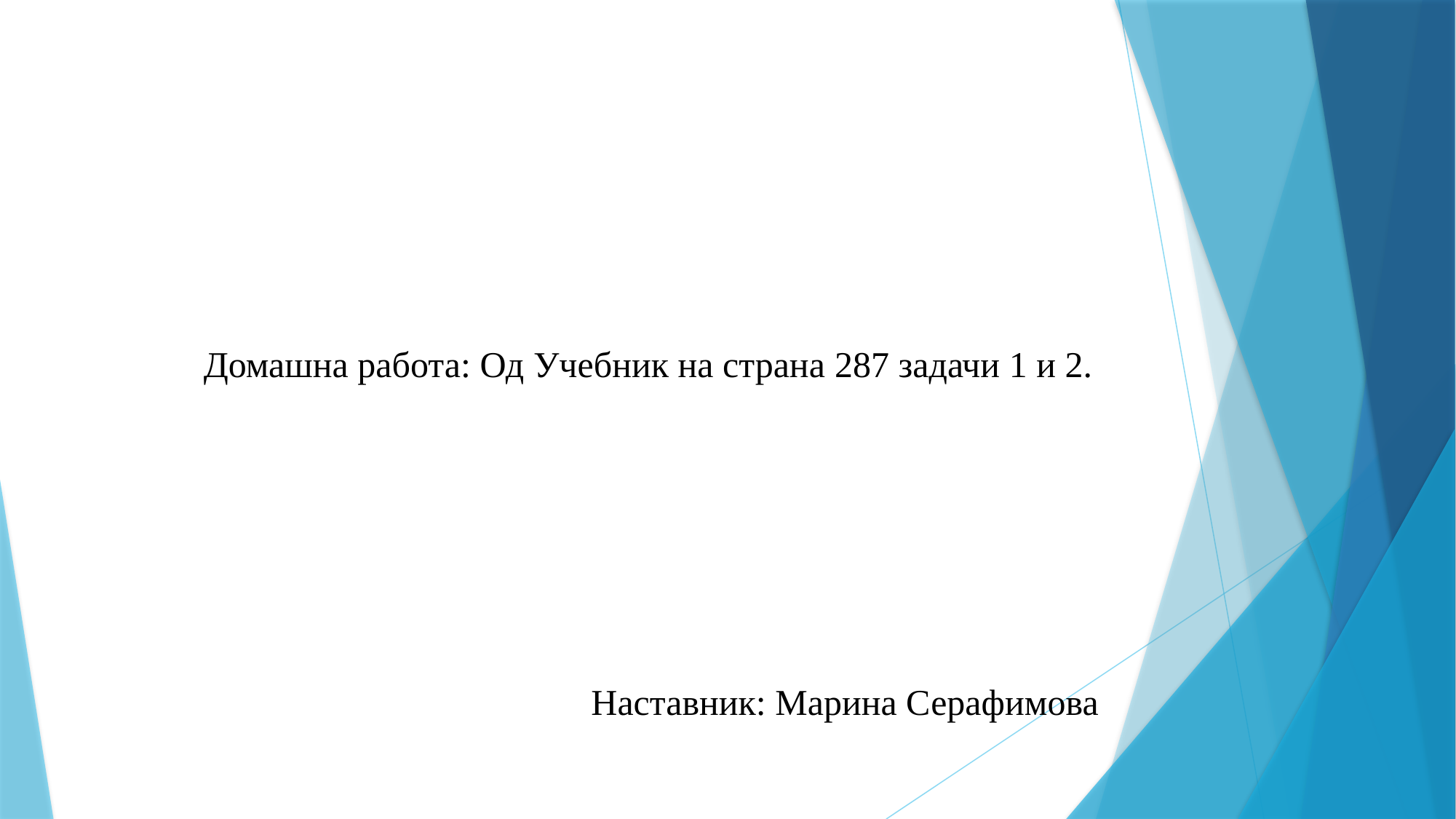

Домашна работа: Од Учебник на страна 287 задачи 1 и 2.
Наставник: Марина Серафимова